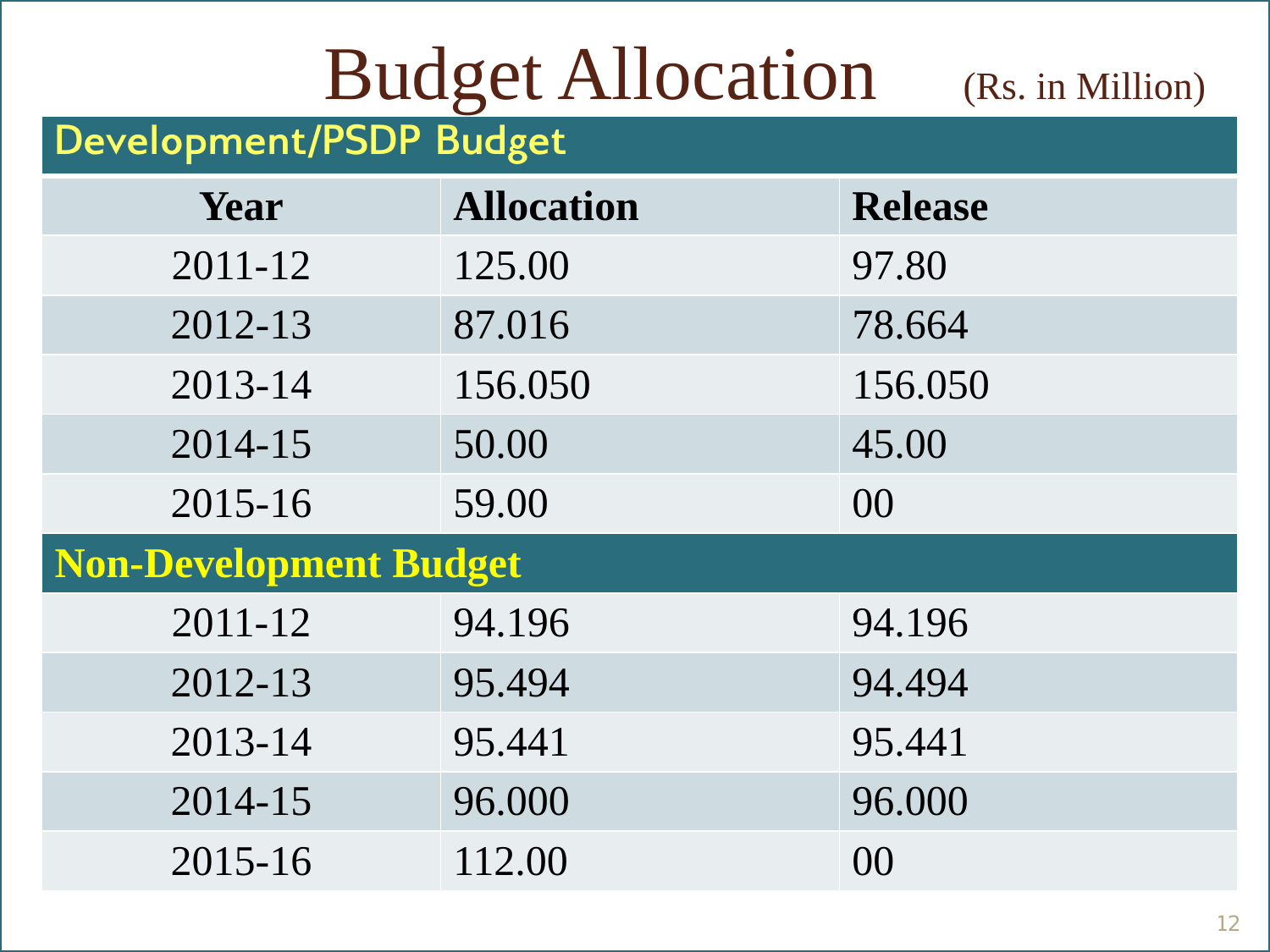

# Budget Allocation     (Rs. in Million)
| Development/PSDP Budget |  |  |
| --- | --- | --- |
| Year | Allocation | Release |
| 2011-12 | 125.00 | 97.80 |
| 2012-13 | 87.016 | 78.664 |
| 2013-14 | 156.050 | 156.050 |
| 2014-15 | 50.00 | 45.00 |
| 2015-16 | 59.00 | 00 |
| Non-Development Budget |  |  |
| 2011-12 | 94.196 | 94.196 |
| 2012-13 | 95.494 | 94.494 |
| 2013-14 | 95.441 | 95.441 |
| 2014-15 | 96.000 | 96.000 |
| 2015-16 | 112.00 | 00 |
12